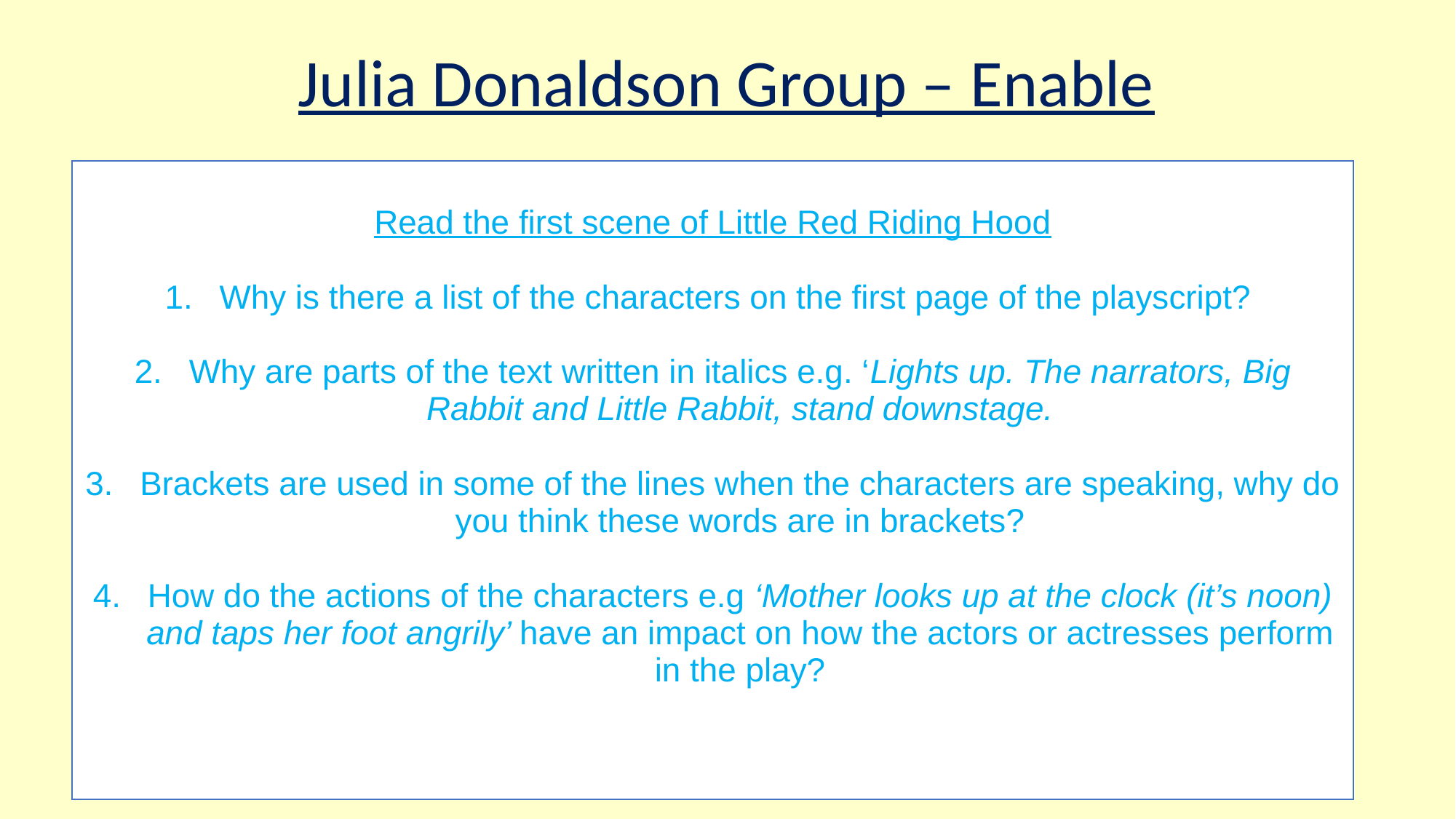

# Julia Donaldson Group – Enable

Read the first scene of Little Red Riding Hood

Why is there a list of the characters on the first page of the playscript?

Why are parts of the text written in italics e.g. ‘Lights up. The narrators, Big Rabbit and Little Rabbit, stand downstage.

Brackets are used in some of the lines when the characters are speaking, why do you think these words are in brackets?

How do the actions of the characters e.g ‘Mother looks up at the clock (it’s noon) and taps her foot angrily’ have an impact on how the actors or actresses perform in the play?